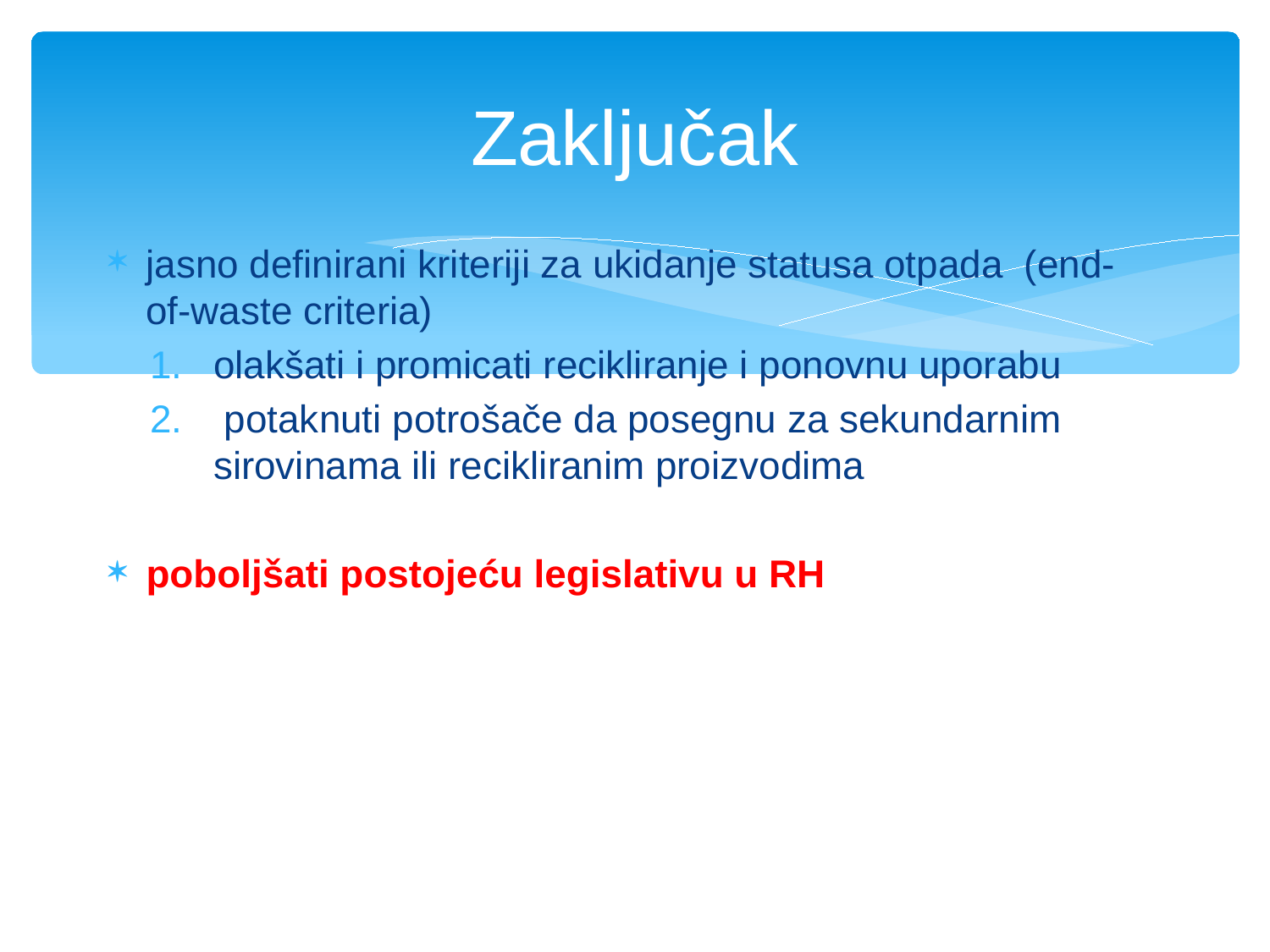

# Zaključak
jasno definirani kriteriji za ukidanje statusa otpada  (end-of-waste criteria)
olakšati i promicati recikliranje i ponovnu uporabu
 potaknuti potrošače da posegnu za sekundarnim 	sirovinama ili recikliranim proizvodima

poboljšati postojeću legislativu u RH